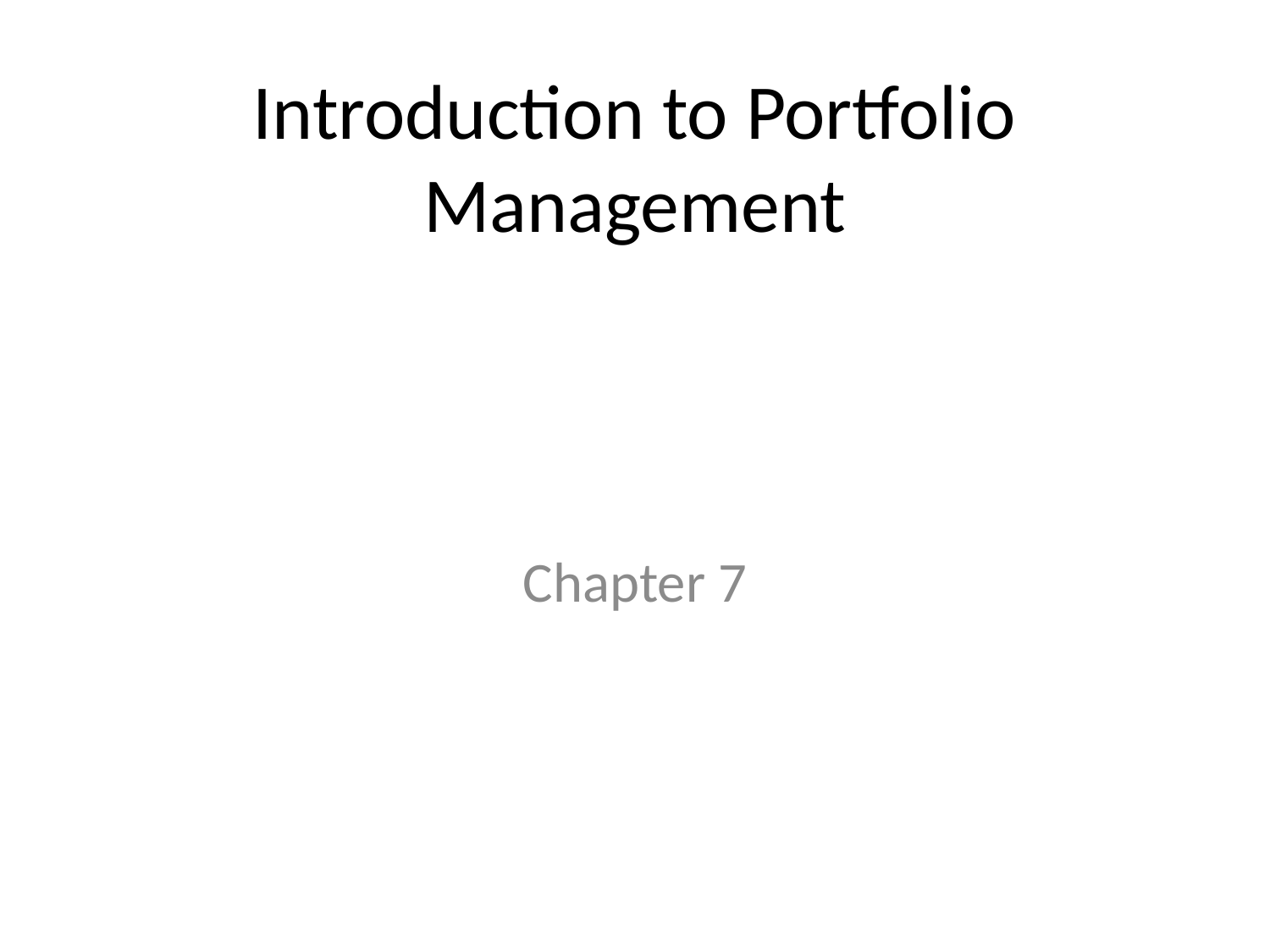

# Introduction to Portfolio Management
Chapter 7